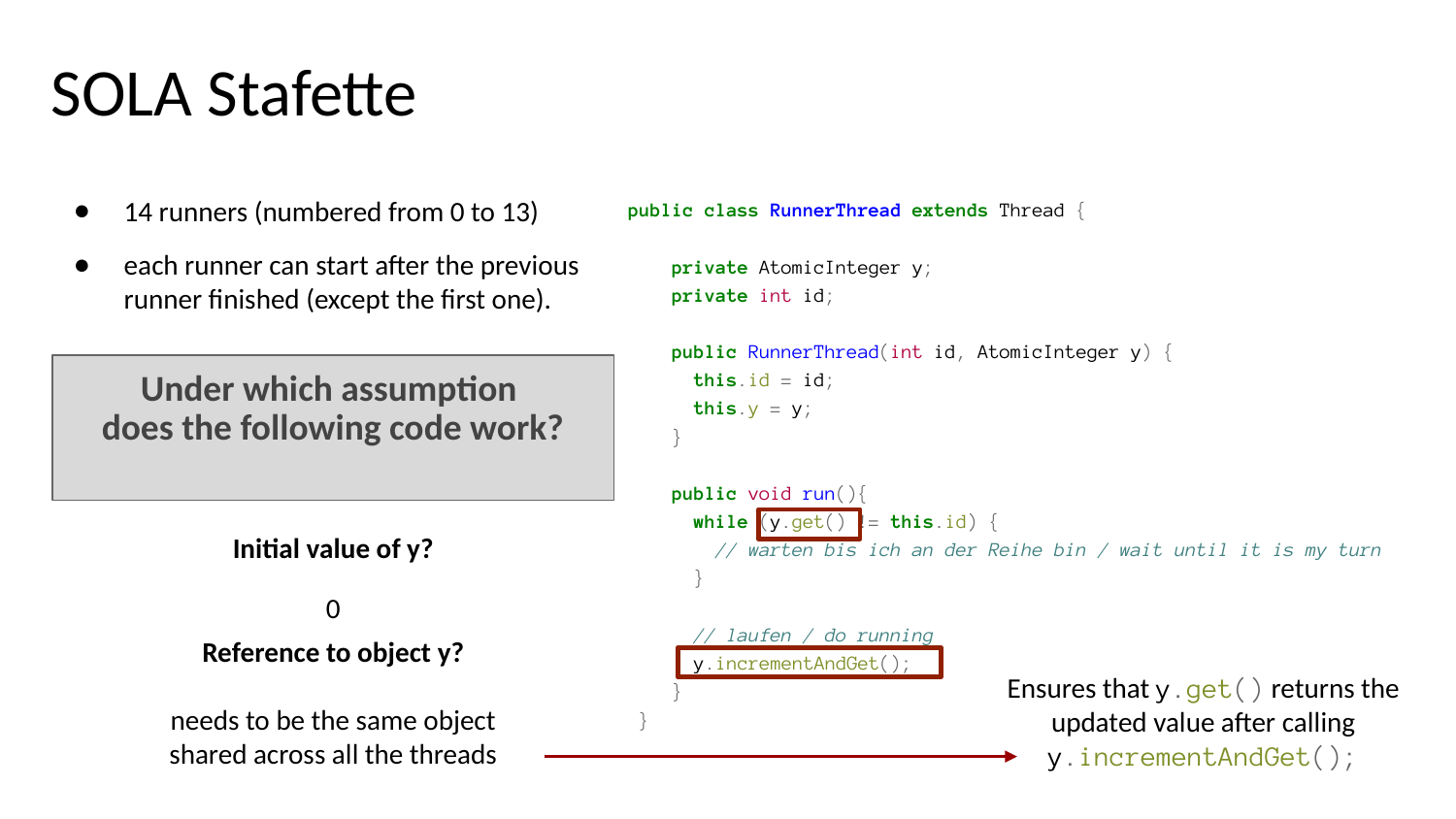

# SOLA Stafette
public class RunnerThread extends Thread {

    private AtomicInteger y;
    private int id;

    public RunnerThread(int id, AtomicInteger y) {
      this.id = id;
      this.y = y;
    }

    public void run(){
      while (y.get() != this.id) {
        // warten bis ich an der Reihe bin / wait until it is my turn
      }

      // laufen / do running
      y.incrementAndGet();
    }
}

14 runners (numbered from 0 to 13)
each runner can start after the previous runner finished (except the first one).

Under which assumption
does the following code work?

Initial value of y?
0
Reference to object y?

Ensures that y.get() returns the updated value after calling y.incrementAndGet();
needs to be the same object shared across all the threads